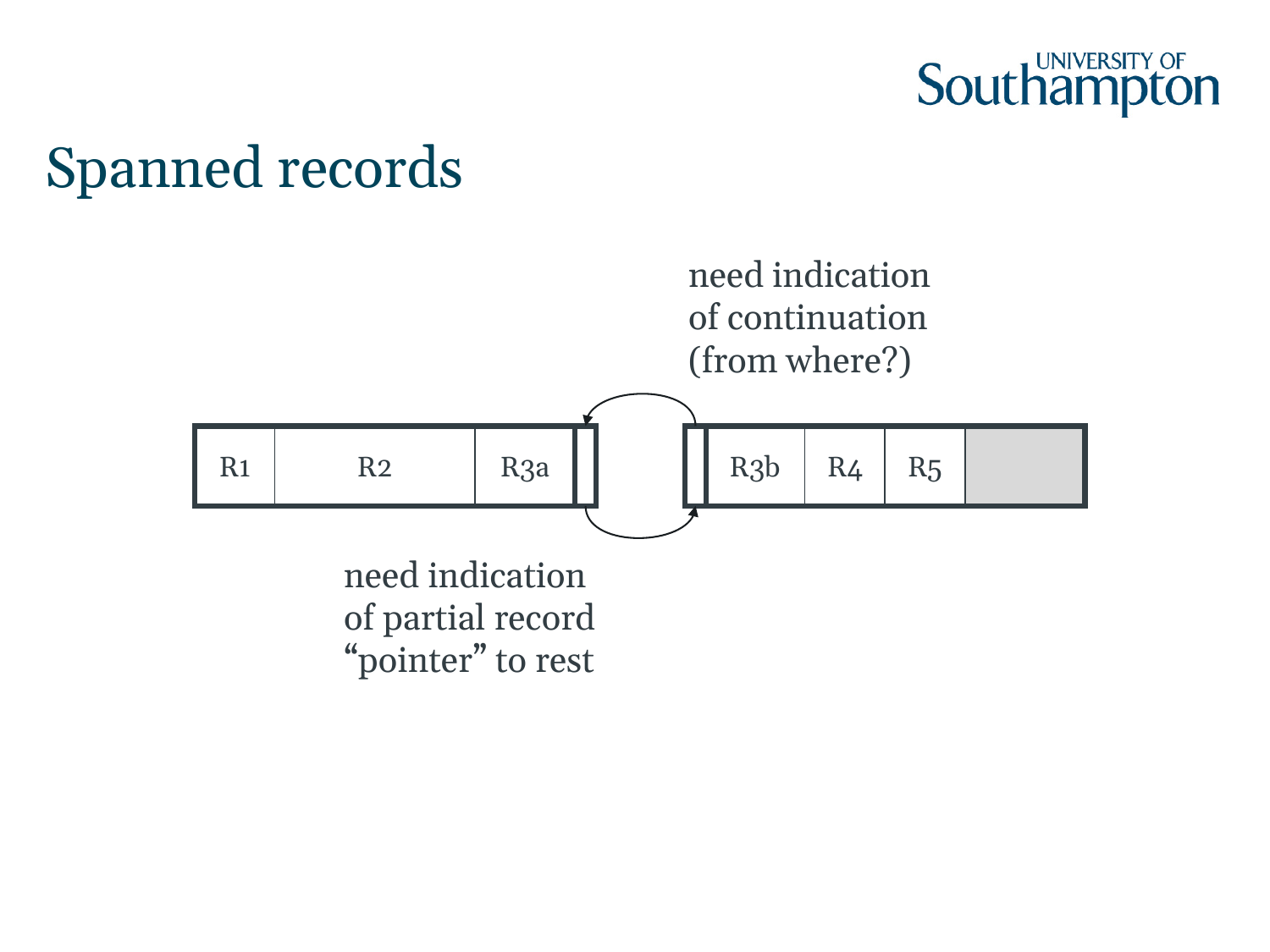

# Spanned records
need indication
of continuation
(from where?)
R1

R2
R3a

R3b
R4
R5

need indication
of partial record
“pointer” to rest